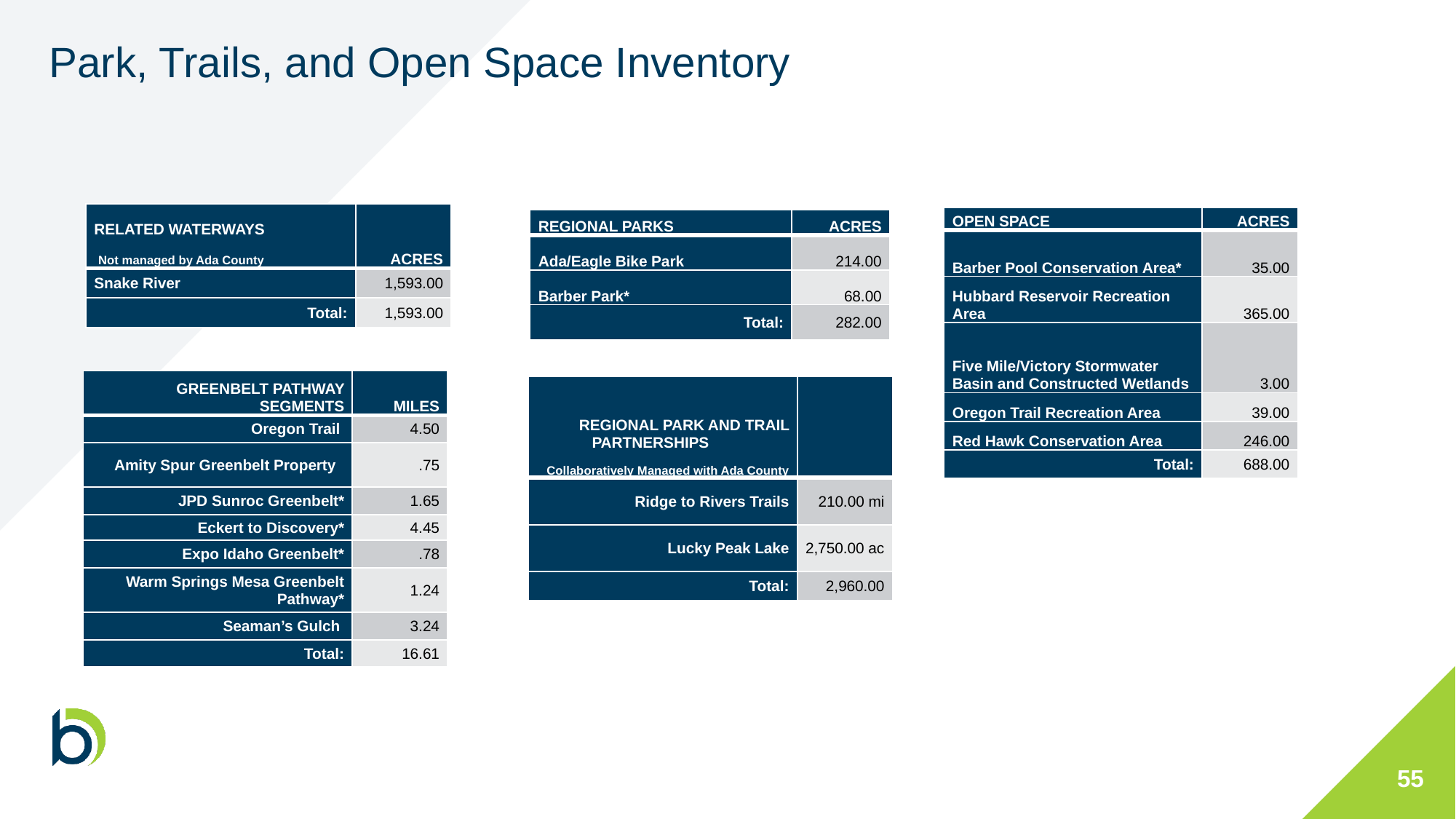

# Park, Trails, and Open Space Inventory
| RELATED WATERWAYS Not managed by Ada County | ACRES |
| --- | --- |
| Snake River | 1,593.00 |
| Total: | 1,593.00 |
| OPEN SPACE | ACRES |
| --- | --- |
| Barber Pool Conservation Area\* | 35.00 |
| Hubbard Reservoir Recreation Area | 365.00 |
| Five Mile/Victory Stormwater Basin and Constructed Wetlands | 3.00 |
| Oregon Trail Recreation Area | 39.00 |
| Red Hawk Conservation Area | 246.00 |
| Total: | 688.00 |
| REGIONAL PARKS | ACRES |
| --- | --- |
| Ada/Eagle Bike Park | 214.00 |
| Barber Park\* | 68.00 |
| Total: | 282.00 |
| GREENBELT PATHWAY SEGMENTS | MILES |
| --- | --- |
| Oregon Trail | 4.50 |
| Amity Spur Greenbelt Property | .75 |
| JPD Sunroc Greenbelt\* | 1.65 |
| Eckert to Discovery\* | 4.45 |
| Expo Idaho Greenbelt\* | .78 |
| Warm Springs Mesa Greenbelt Pathway\* | 1.24 |
| Seaman’s Gulch | 3.24 |
| Total: | 16.61 |
| REGIONAL PARK AND TRAIL PARTNERSHIPS Collaboratively Managed with Ada County |  |
| --- | --- |
| Ridge to Rivers Trails | 210.00 mi |
| Lucky Peak Lake | 2,750.00 ac |
| Total: | 2,960.00 |